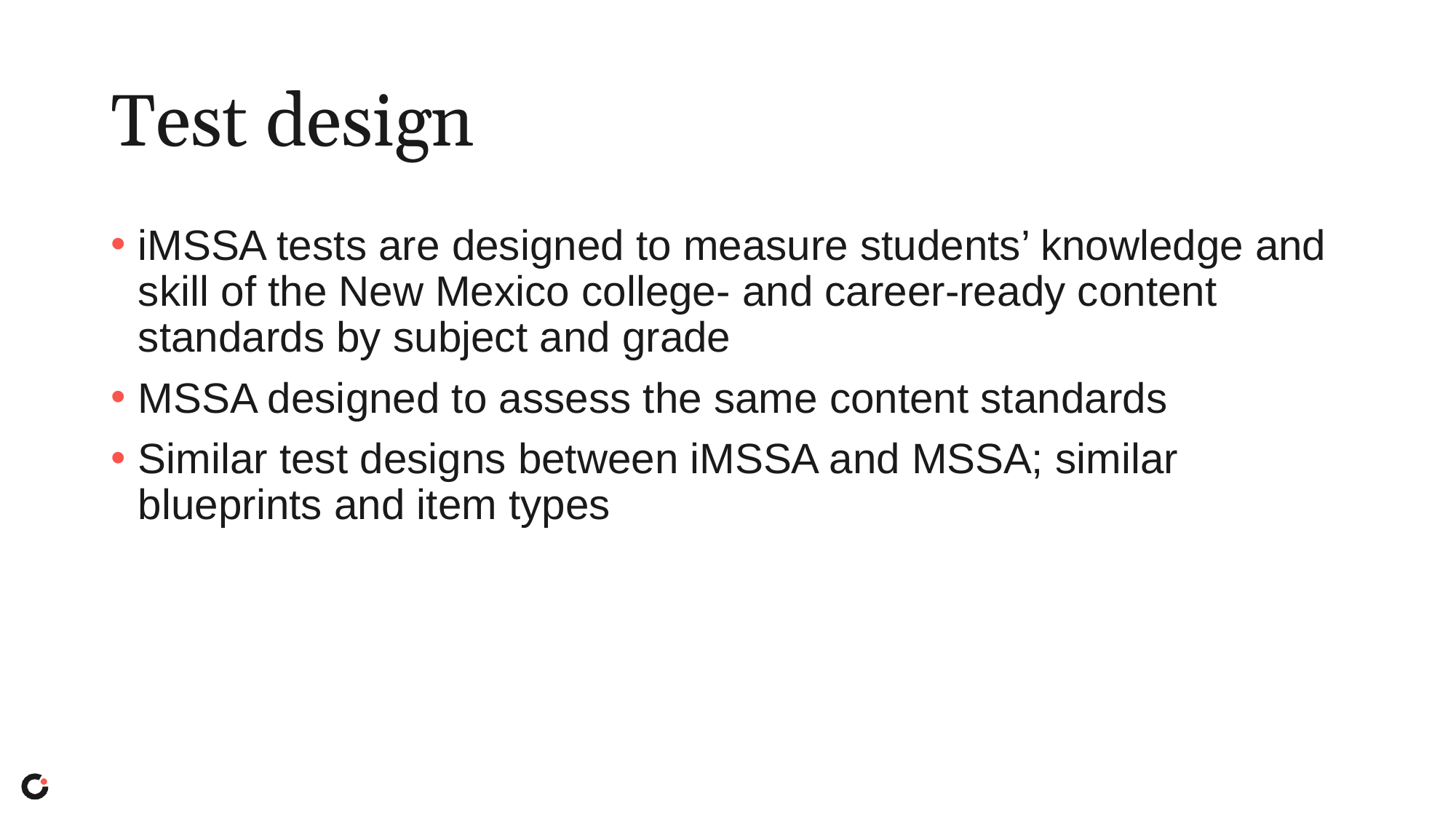

# Test design
iMSSA tests are designed to measure students’ knowledge and skill of the New Mexico college- and career-ready content standards by subject and grade
MSSA designed to assess the same content standards
Similar test designs between iMSSA and MSSA; similar blueprints and item types